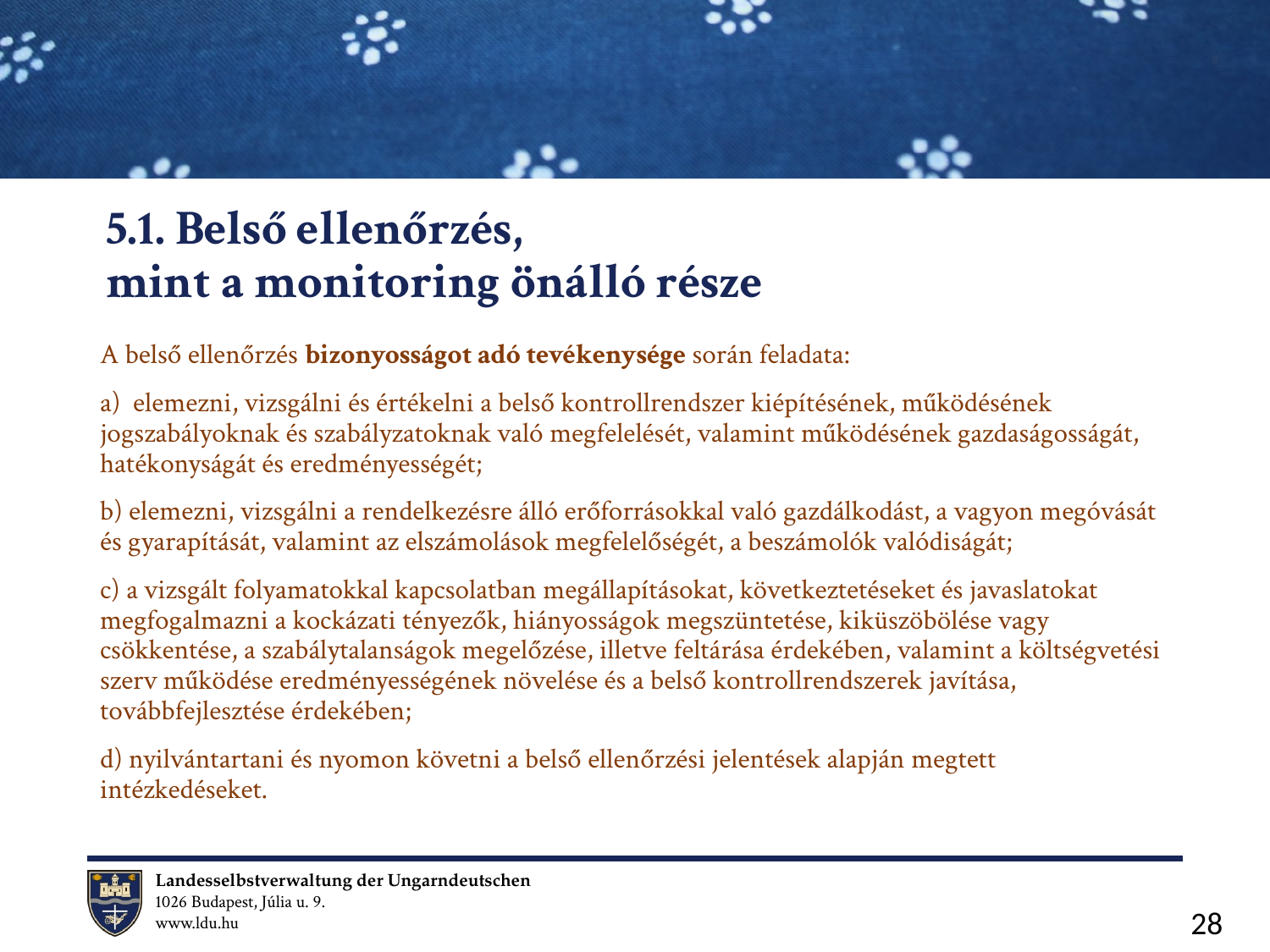

# 5.1. Belső ellenőrzés, mint a monitoring önálló része
A belső ellenőrzés bizonyosságot adó tevékenysége során feladata:
a)  elemezni, vizsgálni és értékelni a belső kontrollrendszer kiépítésének, működésének jogszabályoknak és szabályzatoknak való megfelelését, valamint működésének gazdaságosságát, hatékonyságát és eredményességét;
b) elemezni, vizsgálni a rendelkezésre álló erőforrásokkal való gazdálkodást, a vagyon megóvását és gyarapítását, valamint az elszámolások megfelelőségét, a beszámolók valódiságát;
c) a vizsgált folyamatokkal kapcsolatban megállapításokat, következtetéseket és javaslatokat megfogalmazni a kockázati tényezők, hiányosságok megszüntetése, kiküszöbölése vagy csökkentése, a szabálytalanságok megelőzése, illetve feltárása érdekében, valamint a költségvetési szerv működése eredményességének növelése és a belső kontrollrendszerek javítása, továbbfejlesztése érdekében;
d) nyilvántartani és nyomon követni a belső ellenőrzési jelentések alapján megtett intézkedéseket.

28